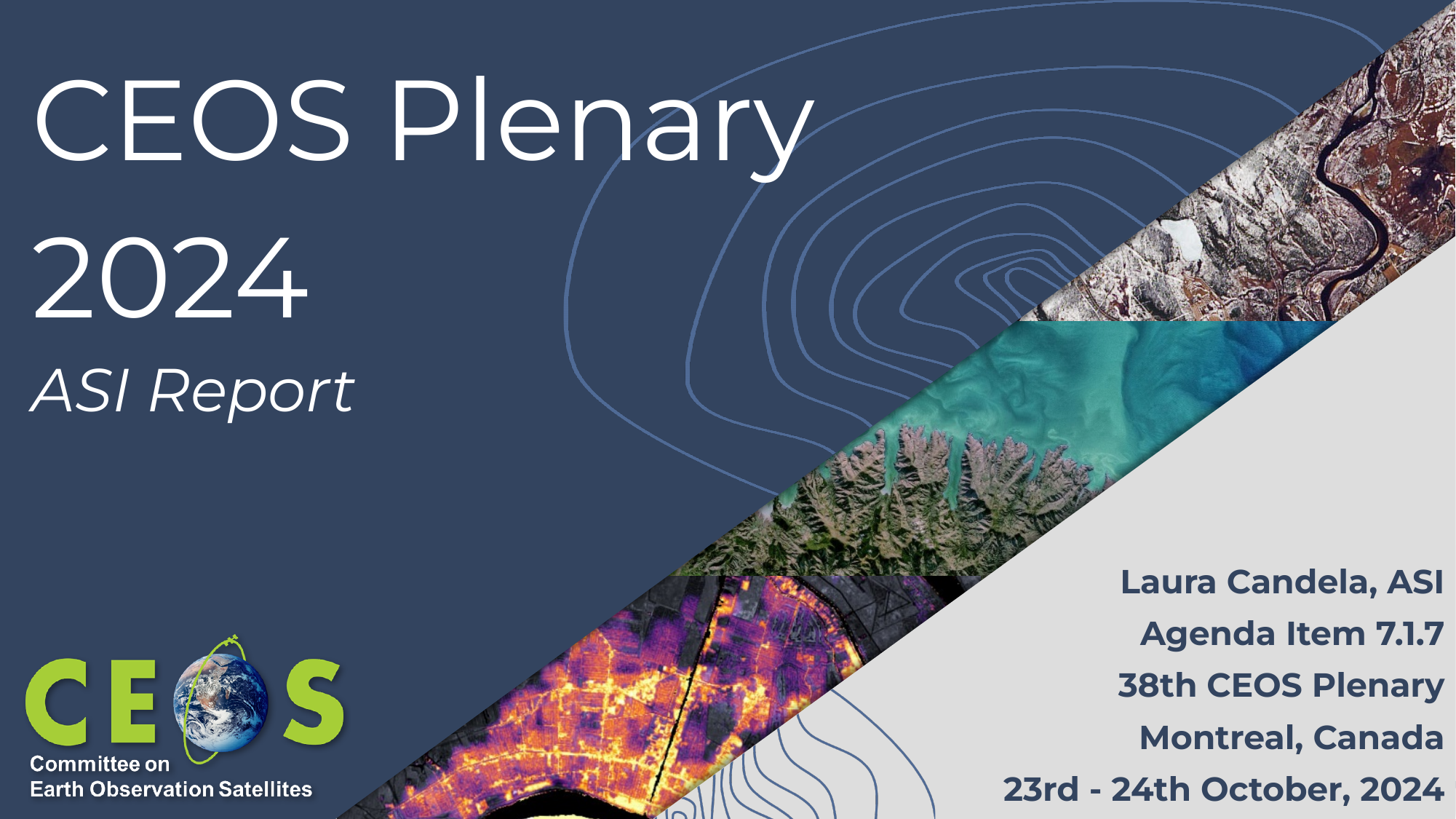

# CEOS Plenary 2024
ASI Report

Laura Candela, ASI
Agenda Item 7.1.7
38th CEOS Plenary
Montreal, Canada
23rd - 24th October, 2024